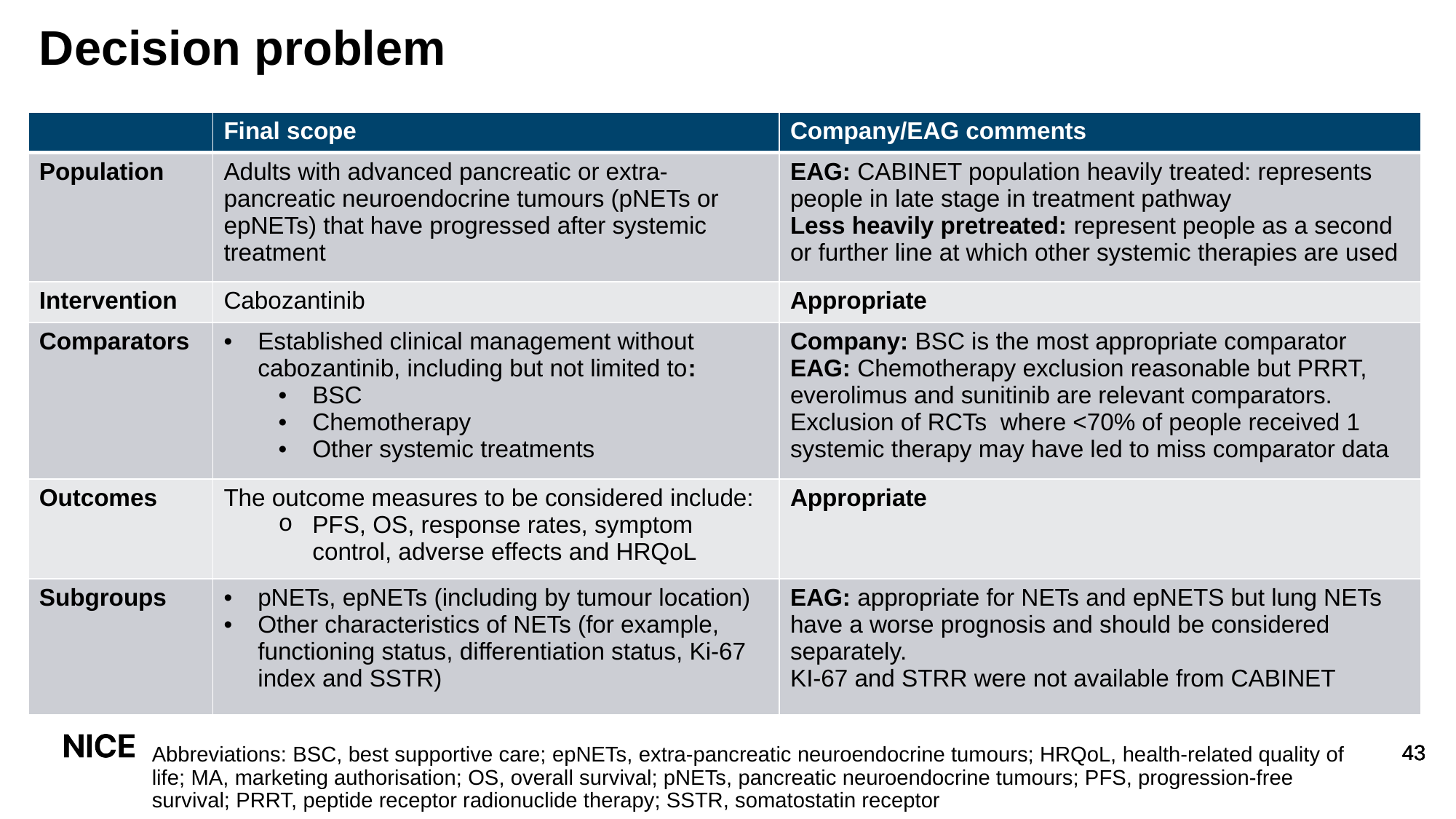

# Decision problem
|  | Final scope | Company/EAG comments |
| --- | --- | --- |
| Population | Adults with advanced pancreatic or extra-pancreatic neuroendocrine tumours (pNETs or epNETs) that have progressed after systemic treatment | EAG: CABINET population heavily treated: represents people in late stage in treatment pathway Less heavily pretreated: represent people as a second or further line at which other systemic therapies are used |
| Intervention | Cabozantinib | Appropriate |
| Comparators | Established clinical management without cabozantinib, including but not limited to: BSC Chemotherapy Other systemic treatments | Company: BSC is the most appropriate comparator EAG: Chemotherapy exclusion reasonable but PRRT, everolimus and sunitinib are relevant comparators. Exclusion of RCTs where <70% of people received 1 systemic therapy may have led to miss comparator data |
| Outcomes | The outcome measures to be considered include: PFS, OS, response rates, symptom control, adverse effects and HRQoL | Appropriate |
| Subgroups | pNETs, epNETs (including by tumour location) Other characteristics of NETs (for example, functioning status, differentiation status, Ki-67 index and SSTR) | EAG: appropriate for NETs and epNETS but lung NETs have a worse prognosis and should be considered separately. KI-67 and STRR were not available from CABINET |
Abbreviations: BSC, best supportive care; epNETs, extra-pancreatic neuroendocrine tumours; HRQoL, health-related quality of life; MA, marketing authorisation; OS, overall survival; pNETs, pancreatic neuroendocrine tumours; PFS, progression-free survival; PRRT, peptide receptor radionuclide therapy; SSTR, somatostatin receptor